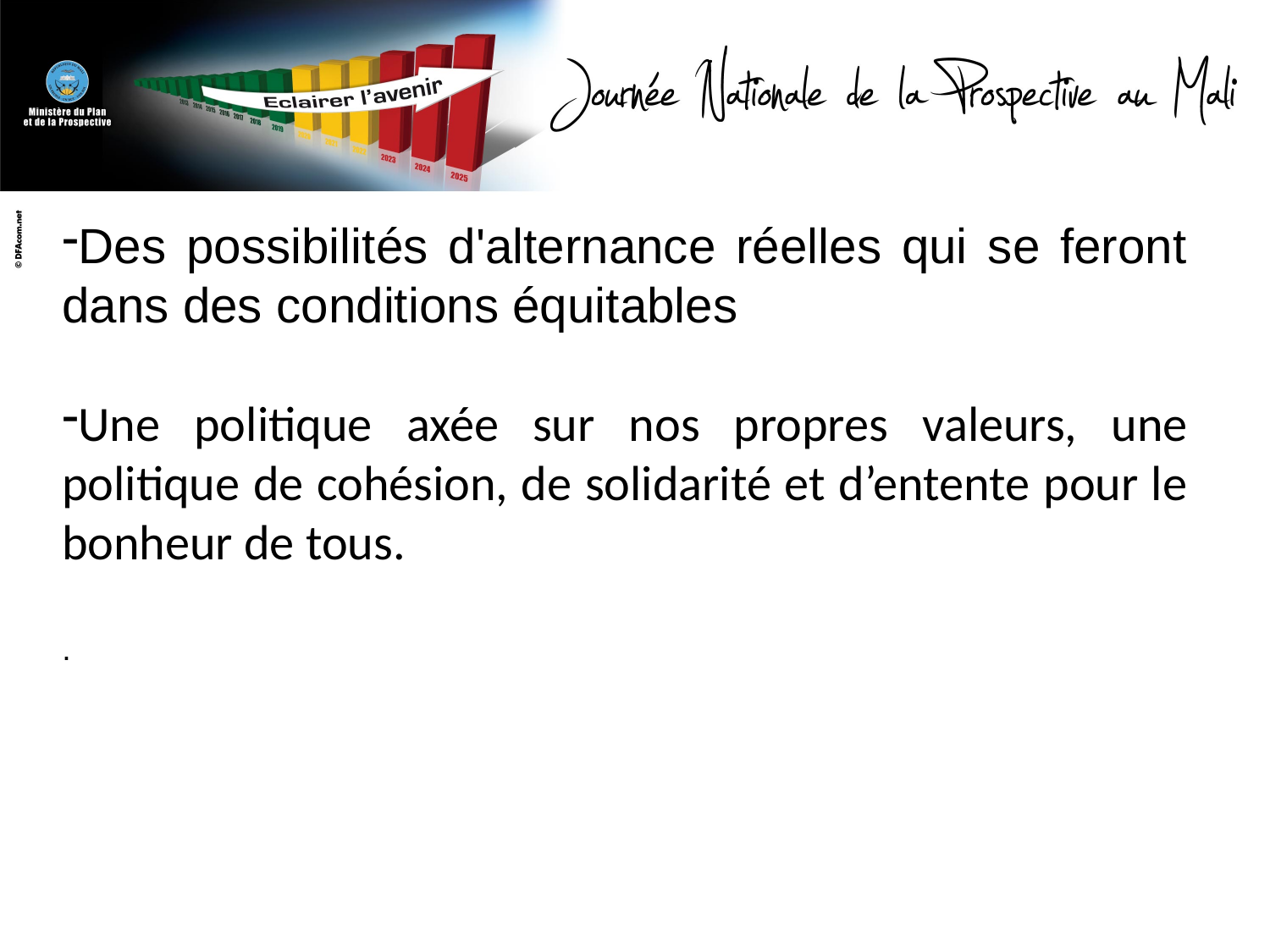

Des possibilités d'alternance réelles qui se feront dans des conditions équitables

Une politique axée sur nos propres valeurs, une politique de cohésion, de solidarité et d’entente pour le bonheur de tous.

.